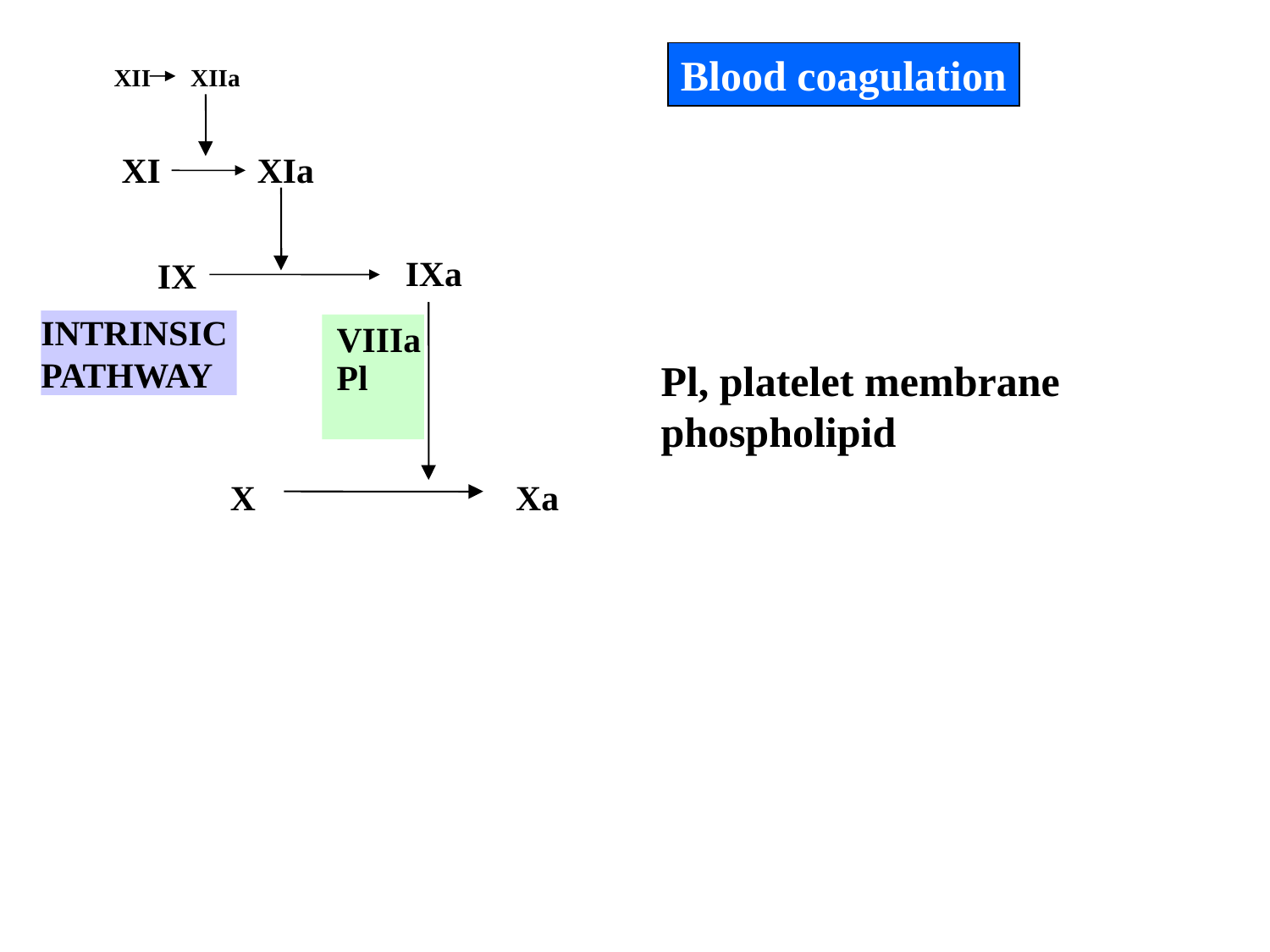

Blood coagulation
XII
XIIa

XI
XIa

IXa
IX

INTRINSIC
PATHWAY

VIIIa
Pl, platelet membrane
phospholipid
Pl

X
Xa